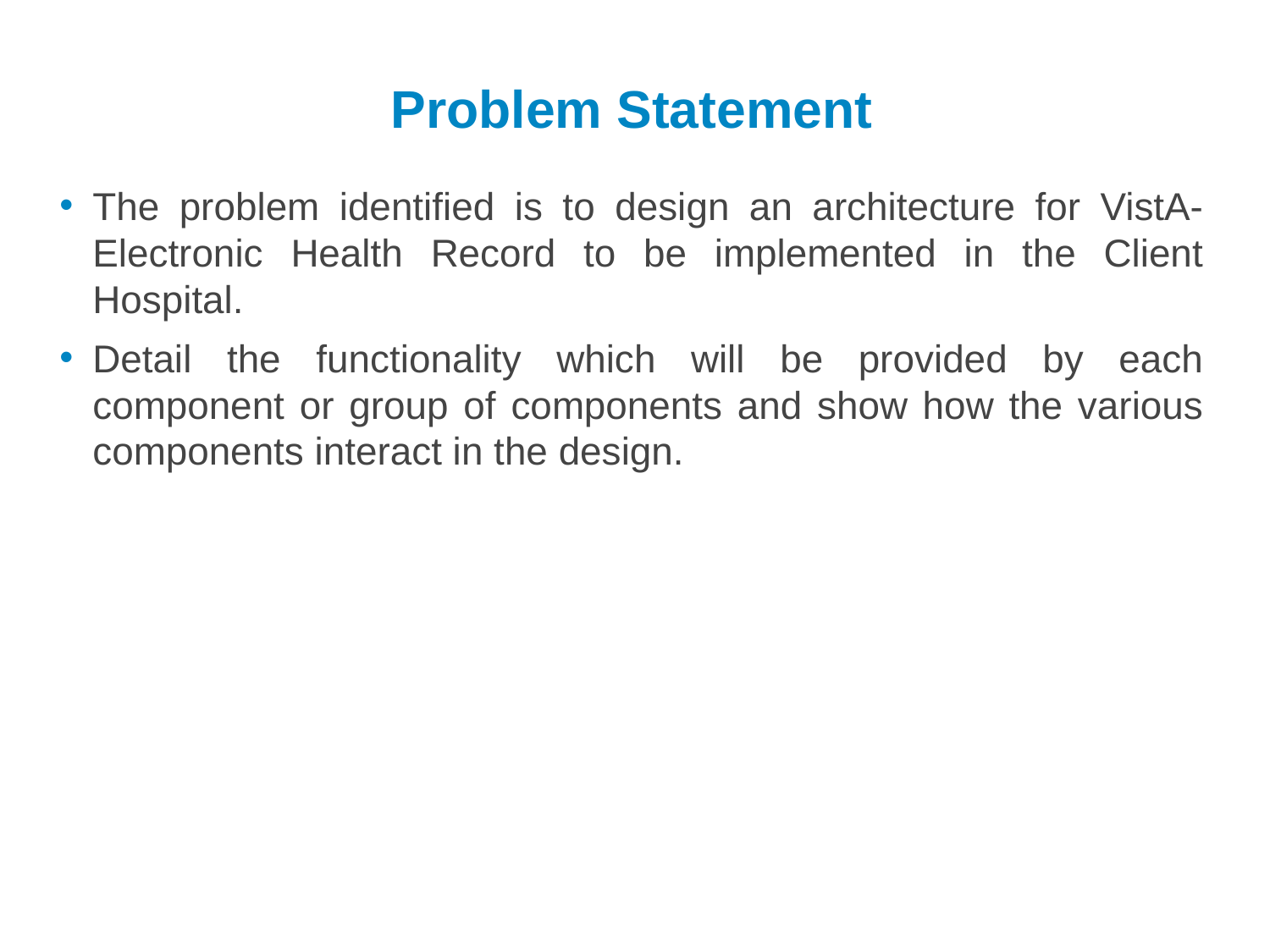

# Problem Statement
The problem identified is to design an architecture for VistA- Electronic Health Record to be implemented in the Client Hospital.
Detail the functionality which will be provided by each component or group of components and show how the various components interact in the design.